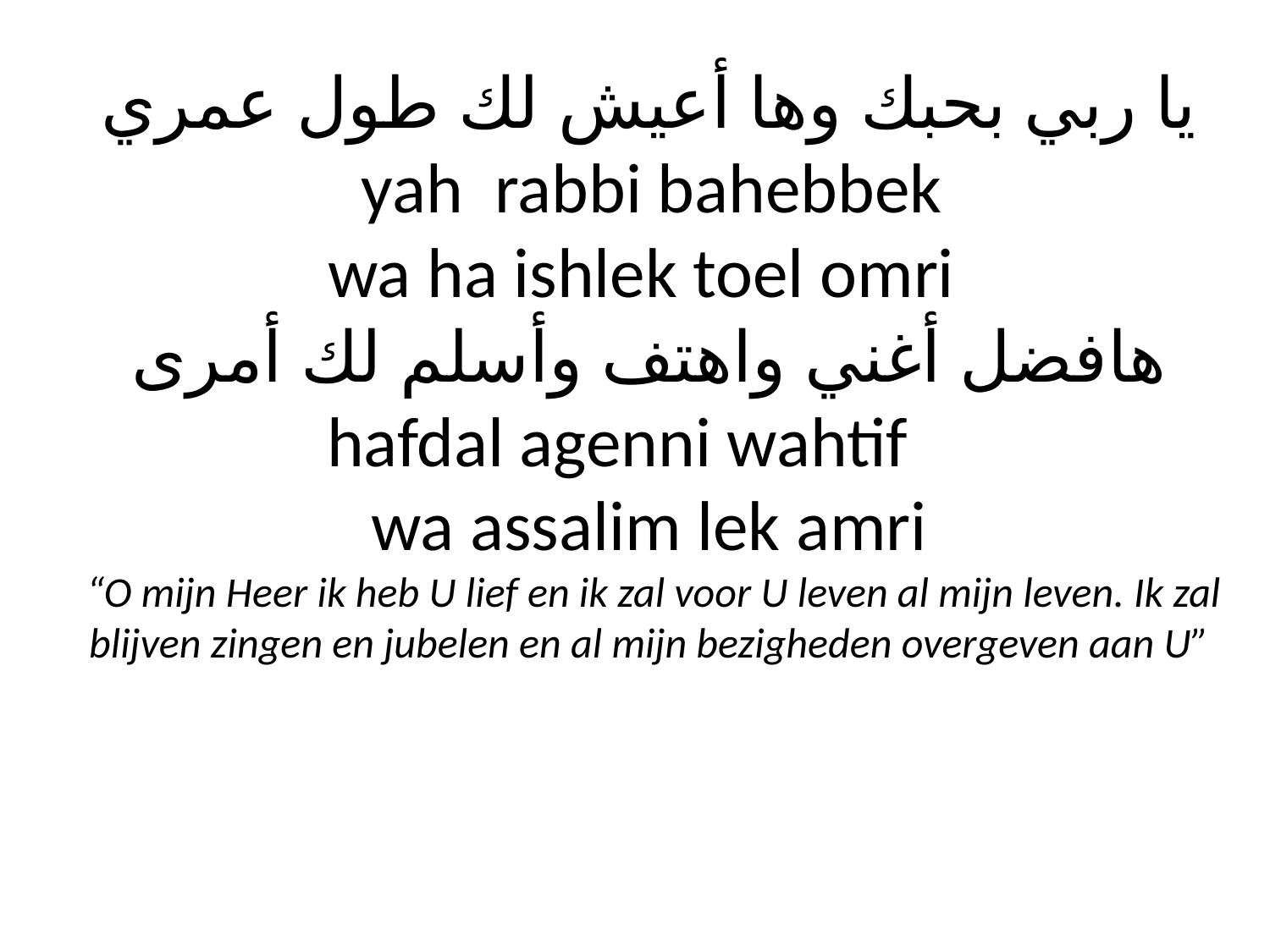

# يا ربي بحبك وها أعيش لك طول عمري yah  rabbi bahebbek wa ha ishlek toel omri هافضل أغني واهتف وأسلم لك أمرى hafdal agenni wahtif wa assalim lek amri “O mijn Heer ik heb U lief en ik zal voor U leven al mijn leven. Ik zal blijven zingen en jubelen en al mijn bezigheden overgeven aan U”